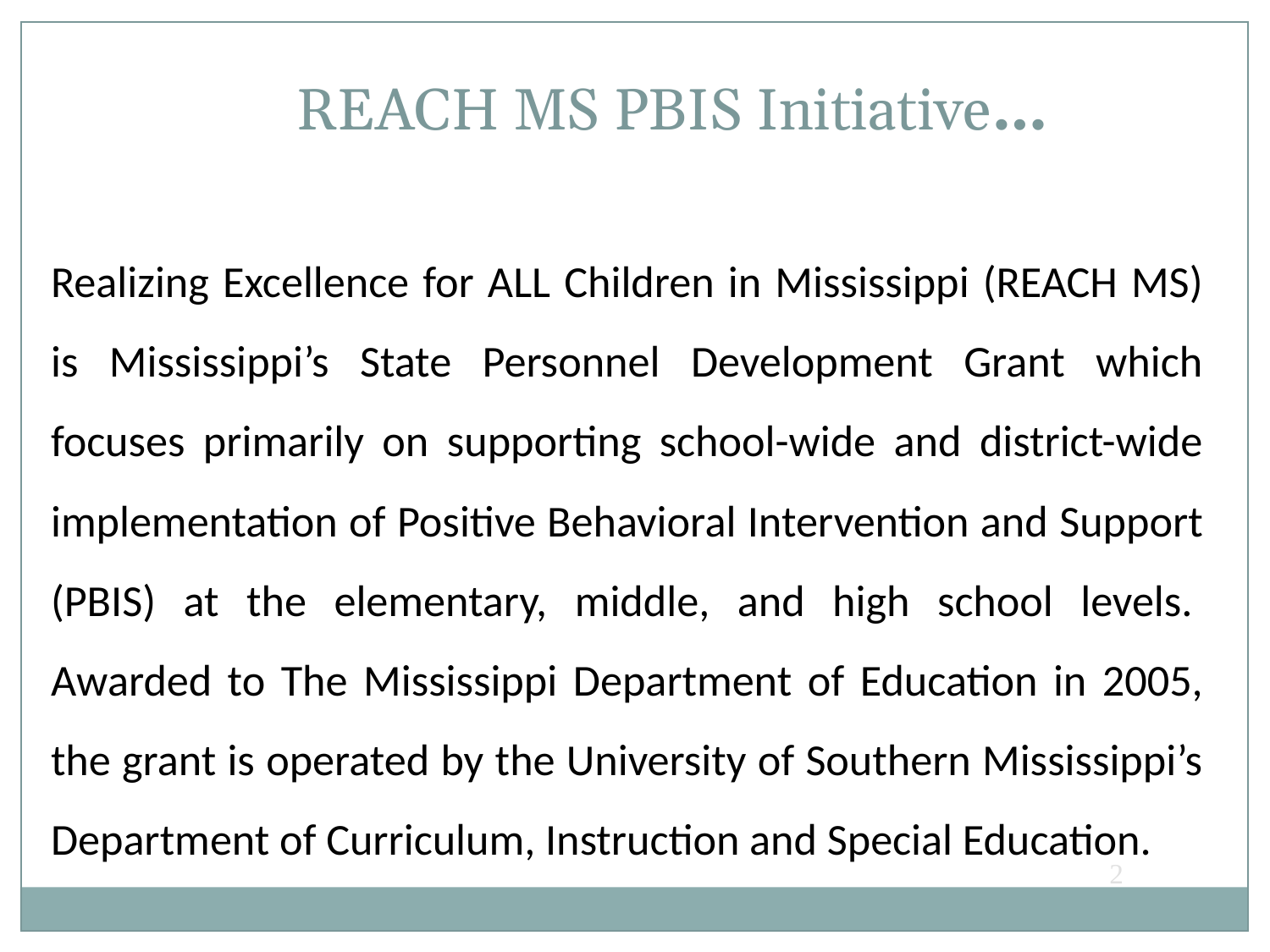

REACH MS PBIS Initiative…

	Realizing Excellence for ALL Children in Mississippi (REACH MS) is Mississippi’s State Personnel Development Grant which focuses primarily on supporting school-wide and district-wide implementation of Positive Behavioral Intervention and Support (PBIS) at the elementary, middle, and high school levels.  Awarded to The Mississippi Department of Education in 2005, the grant is operated by the University of Southern Mississippi’s Department of Curriculum, Instruction and Special Education.

2